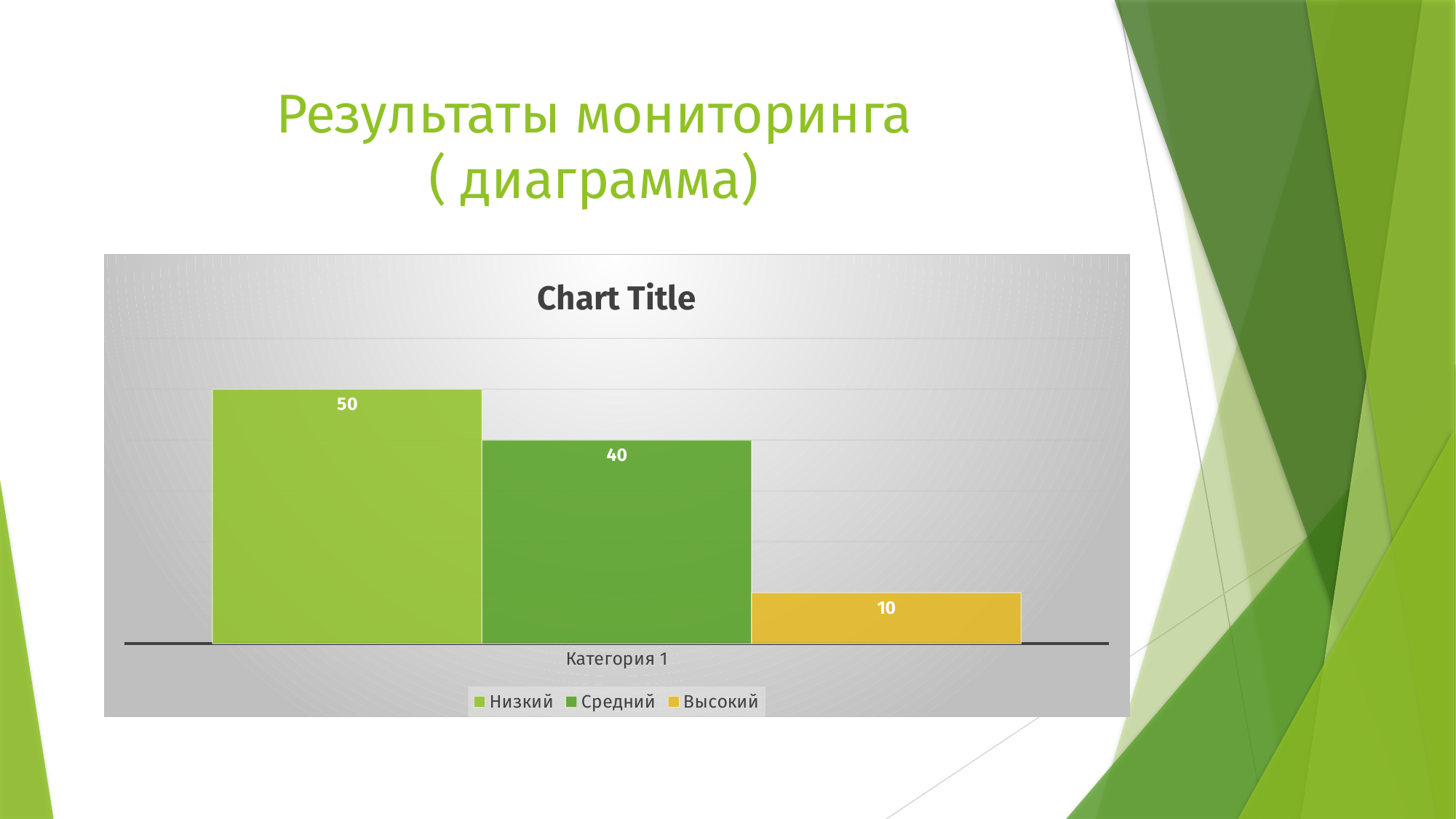

# Результаты мониторинга ( диаграмма)

### Chart:

| Category | Низкий | Средний | Высокий |
|---|---|---|---|
| Категория 1 | 50.0 | 40.0 | 10.0 |